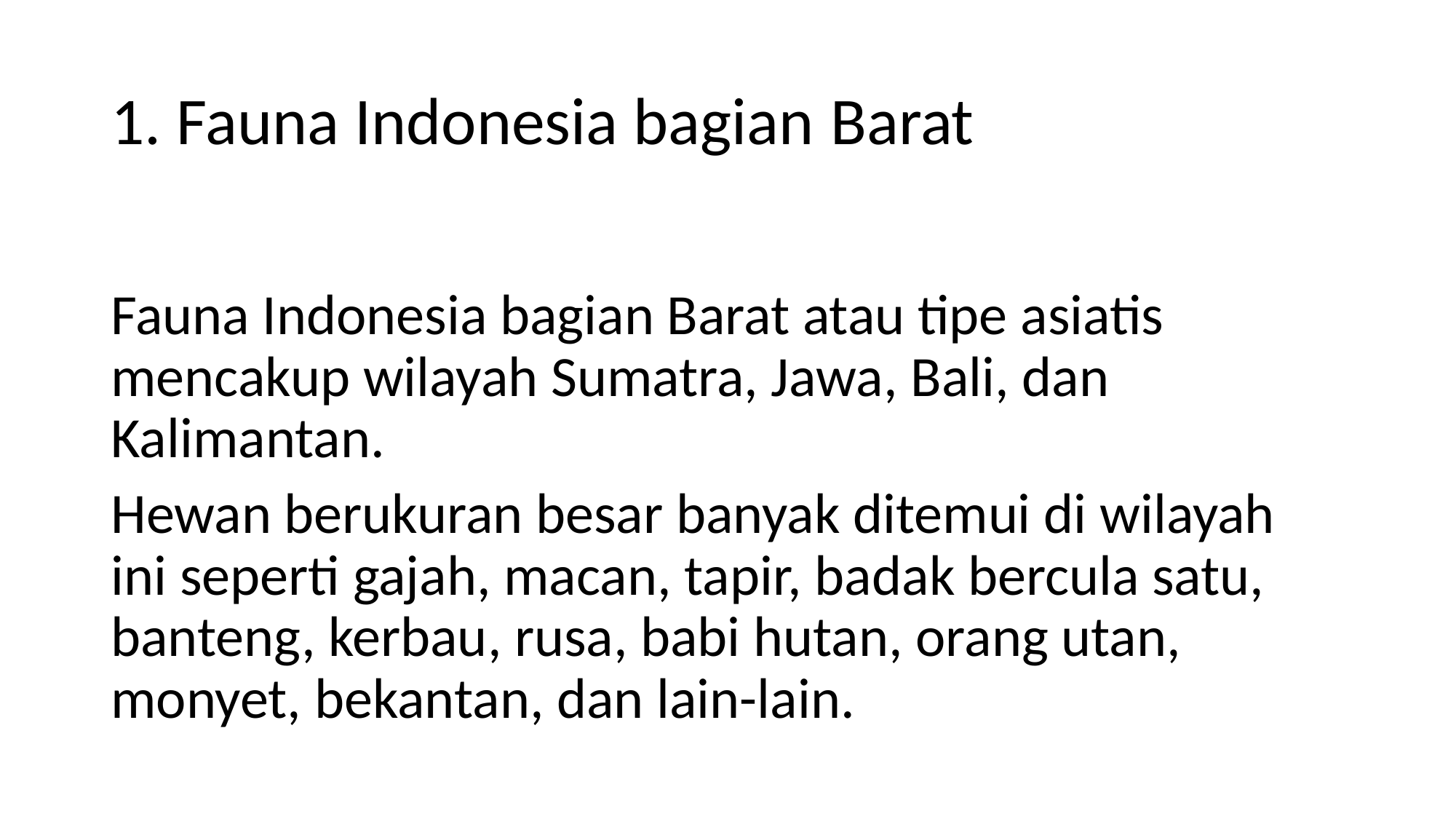

# 1. Fauna Indonesia bagian Barat

Fauna Indonesia bagian Barat atau tipe asiatis mencakup wilayah Sumatra, Jawa, Bali, dan Kalimantan.
Hewan berukuran besar banyak ditemui di wilayah ini seperti gajah, macan, tapir, badak bercula satu, banteng, kerbau, rusa, babi hutan, orang utan, monyet, bekantan, dan lain-lain.